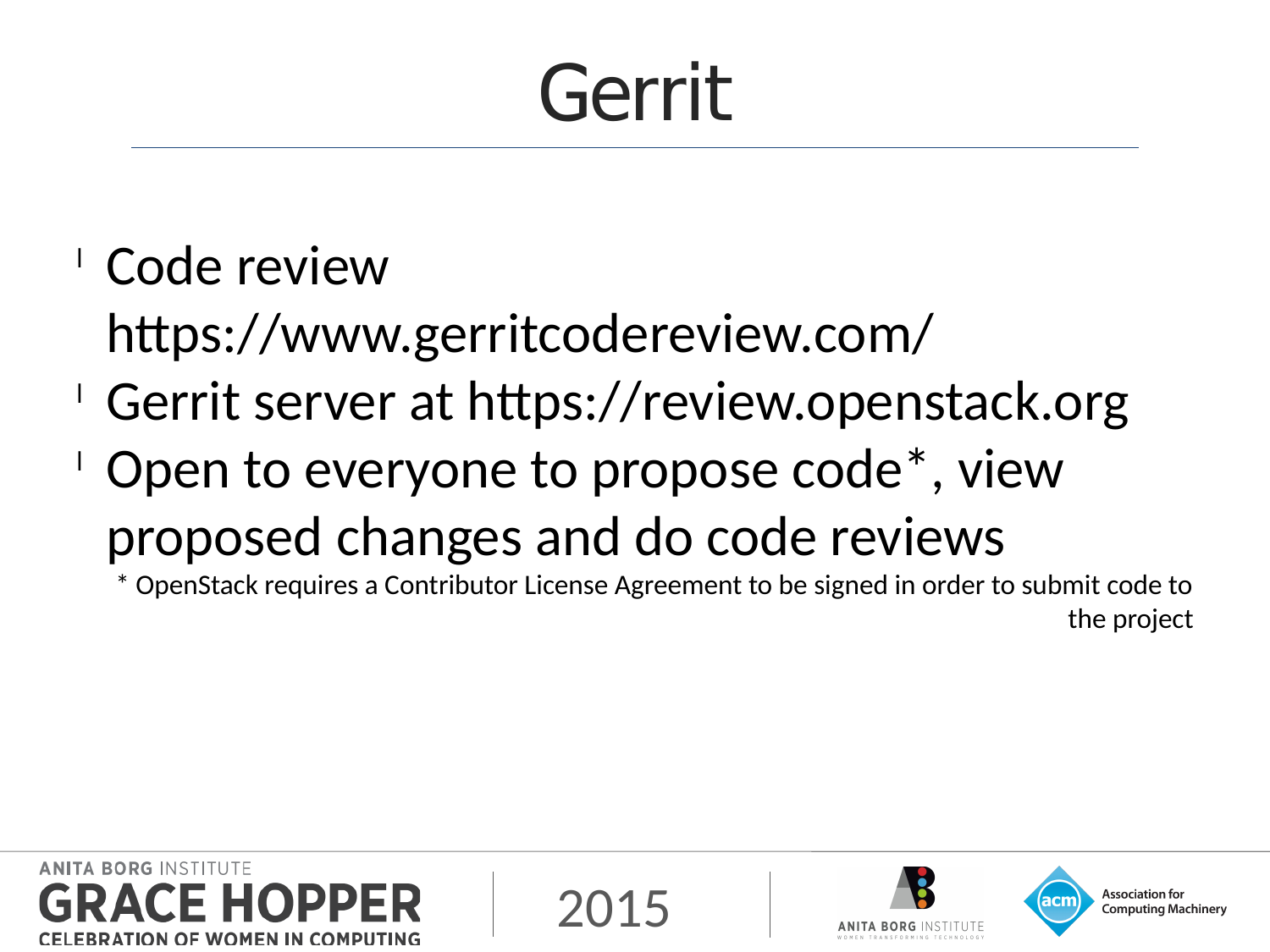

Gerrit
Code review https://www.gerritcodereview.com/
Gerrit server at https://review.openstack.org
Open to everyone to propose code*, view proposed changes and do code reviews
* OpenStack requires a Contributor License Agreement to be signed in order to submit code to the project